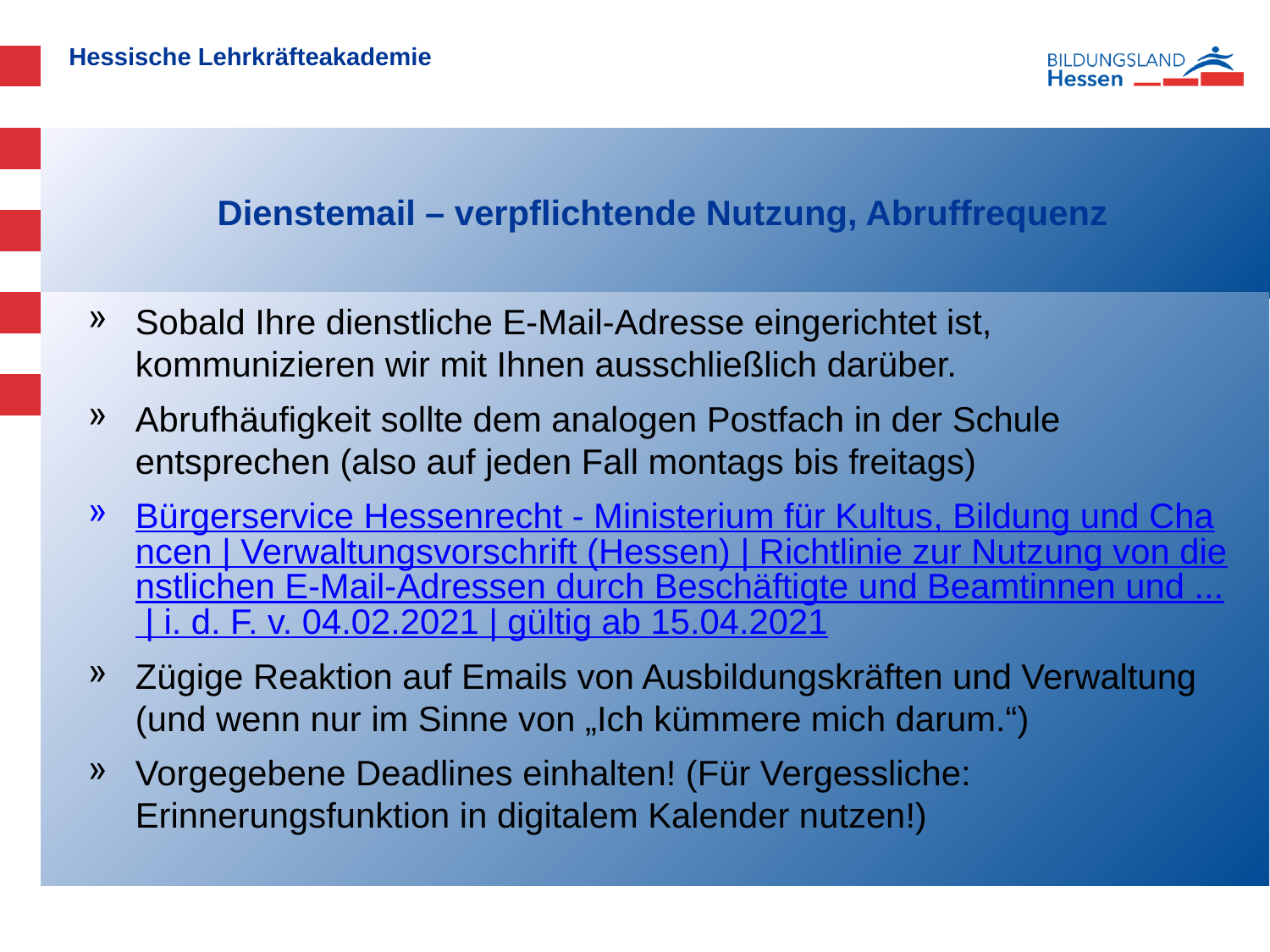

# Dienstemail – verpflichtende Nutzung, Abruffrequenz
Sobald Ihre dienstliche E-Mail-Adresse eingerichtet ist, kommunizieren wir mit Ihnen ausschließlich darüber.
Abrufhäufigkeit sollte dem analogen Postfach in der Schule entsprechen (also auf jeden Fall montags bis freitags)
Bürgerservice Hessenrecht - Ministerium für Kultus, Bildung und Chancen | Verwaltungsvorschrift (Hessen) | Richtlinie zur Nutzung von dienstlichen E-Mail-Adressen durch Beschäftigte und Beamtinnen und ... | i. d. F. v. 04.02.2021 | gültig ab 15.04.2021
Zügige Reaktion auf Emails von Ausbildungskräften und Verwaltung (und wenn nur im Sinne von „Ich kümmere mich darum.“)
Vorgegebene Deadlines einhalten! (Für Vergessliche: Erinnerungsfunktion in digitalem Kalender nutzen!)